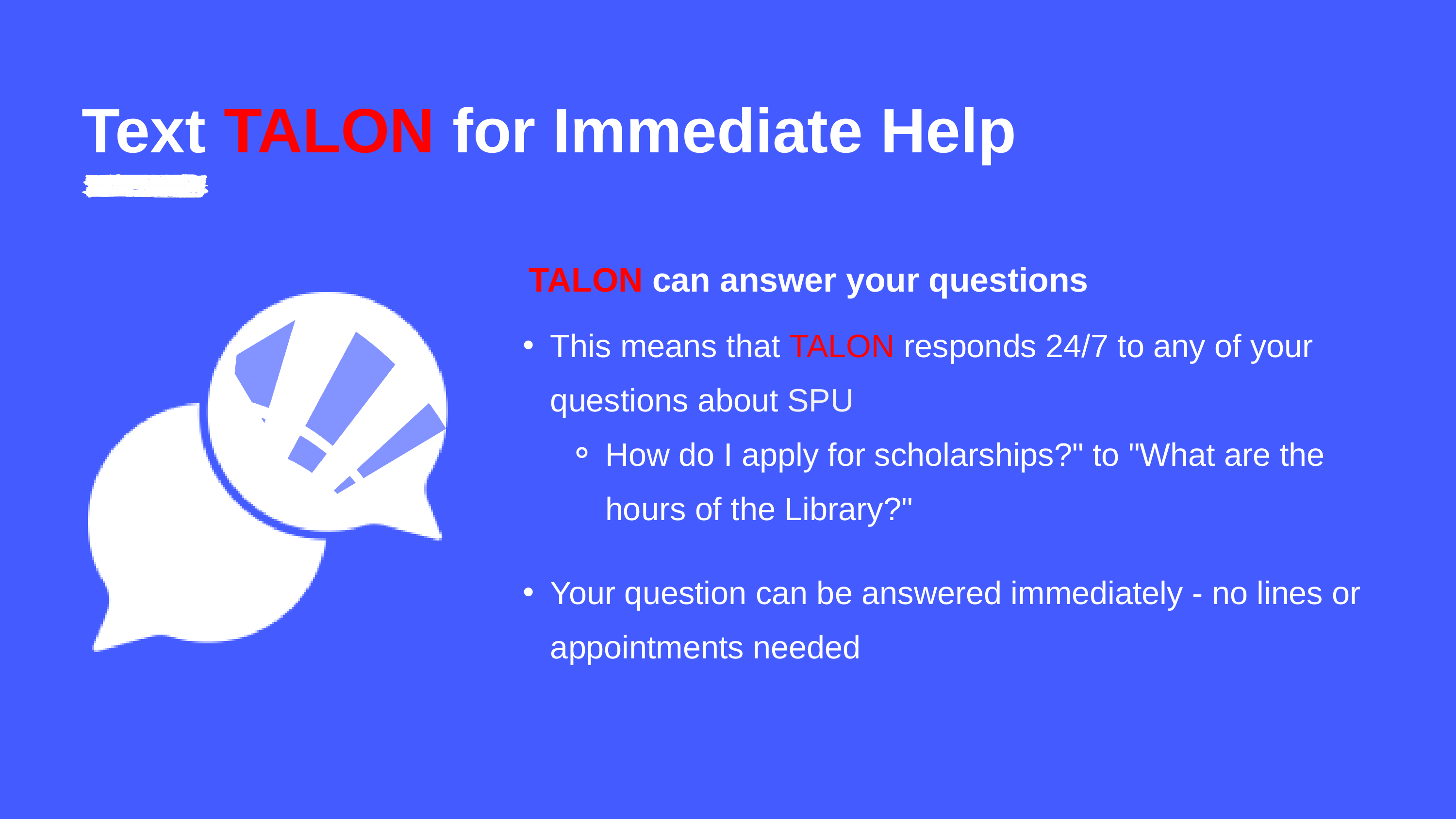

Text TALON for Immediate Help

TALON can answer your questions

This means that TALON responds 24/7 to any of your questions about SPU
How do I apply for scholarships?" to "What are the hours of the Library?"

Your question can be answered immediately - no lines or appointments needed